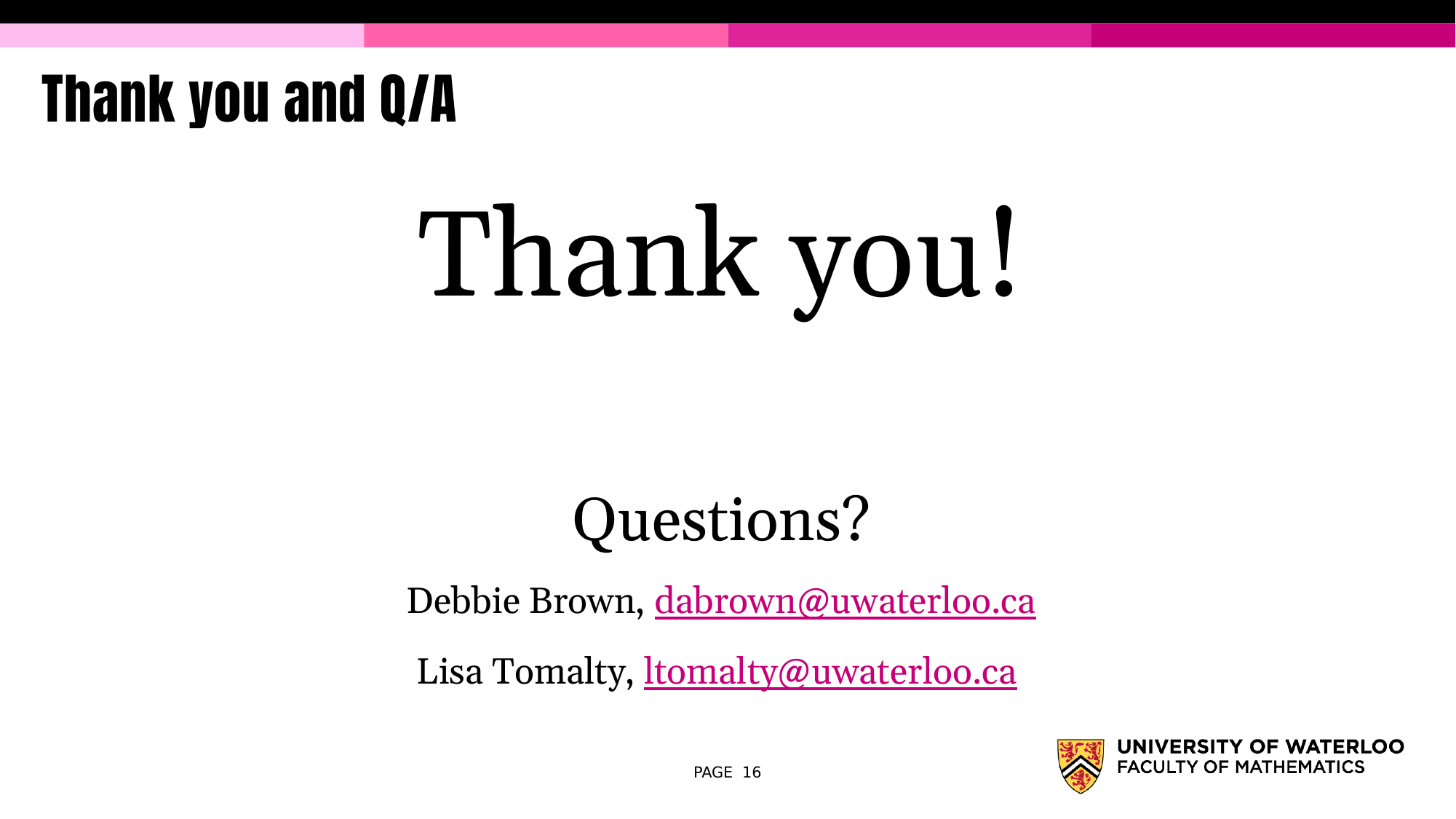

# Thank you and Q/A
Thank you!

Questions?
Debbie Brown, dabrown@uwaterloo.ca
Lisa Tomalty, ltomalty@uwaterloo.ca
PAGE  16